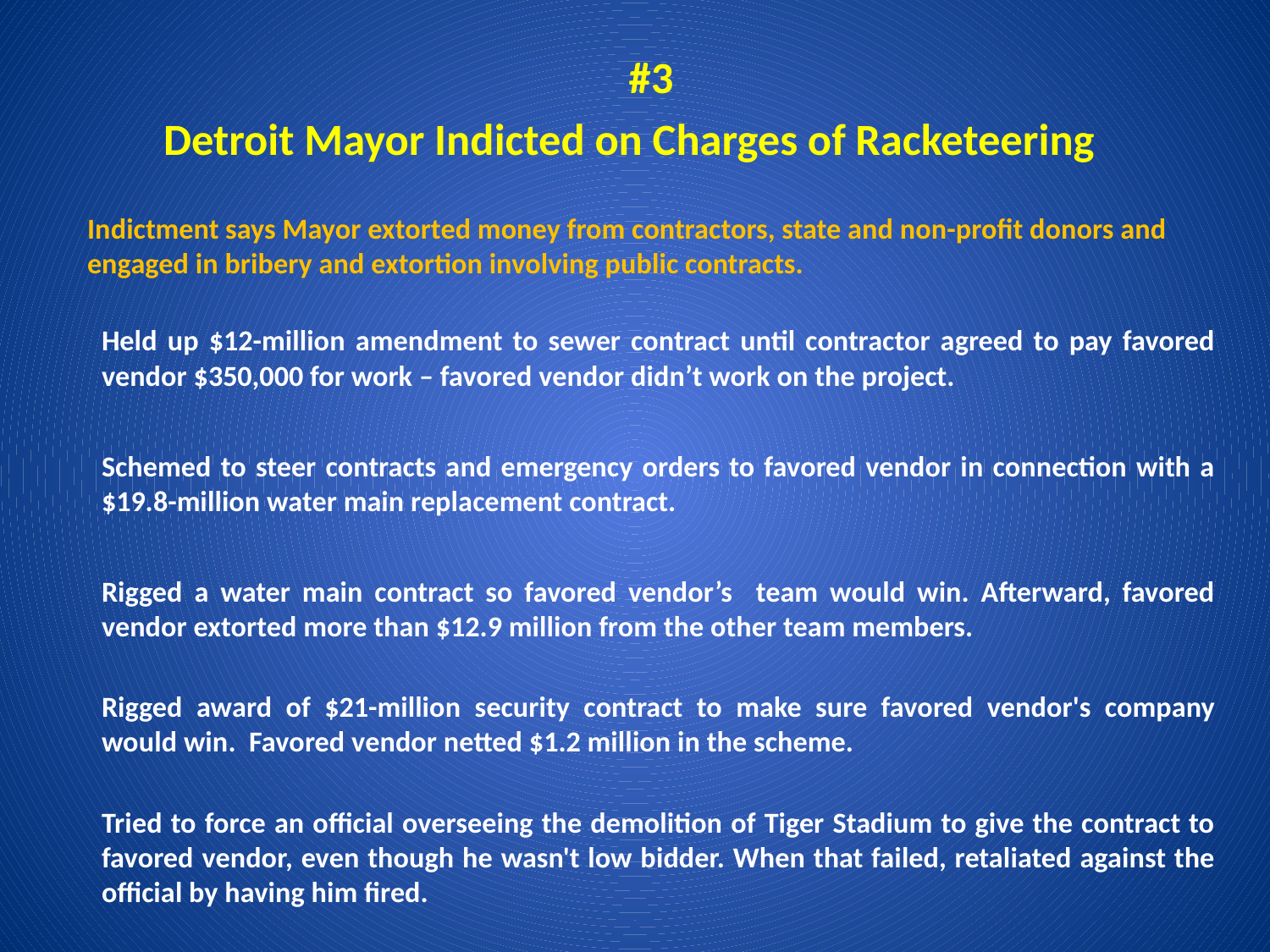

#3
Detroit Mayor Indicted on Charges of Racketeering

	Indictment says Mayor extorted money from contractors, state and non-profit donors and engaged in bribery and extortion involving public contracts.

Held up $12-million amendment to sewer contract until contractor agreed to pay favored vendor $350,000 for work – favored vendor didn’t work on the project.

Schemed to steer contracts and emergency orders to favored vendor in connection with a $19.8-million water main replacement contract.

Rigged a water main contract so favored vendor’s  team would win. Afterward, favored vendor extorted more than $12.9 million from the other team members.

Rigged award of $21-million security contract to make sure favored vendor's company would win.  Favored vendor netted $1.2 million in the scheme.

Tried to force an official overseeing the demolition of Tiger Stadium to give the contract to favored vendor, even though he wasn't low bidder. When that failed, retaliated against the official by having him fired.